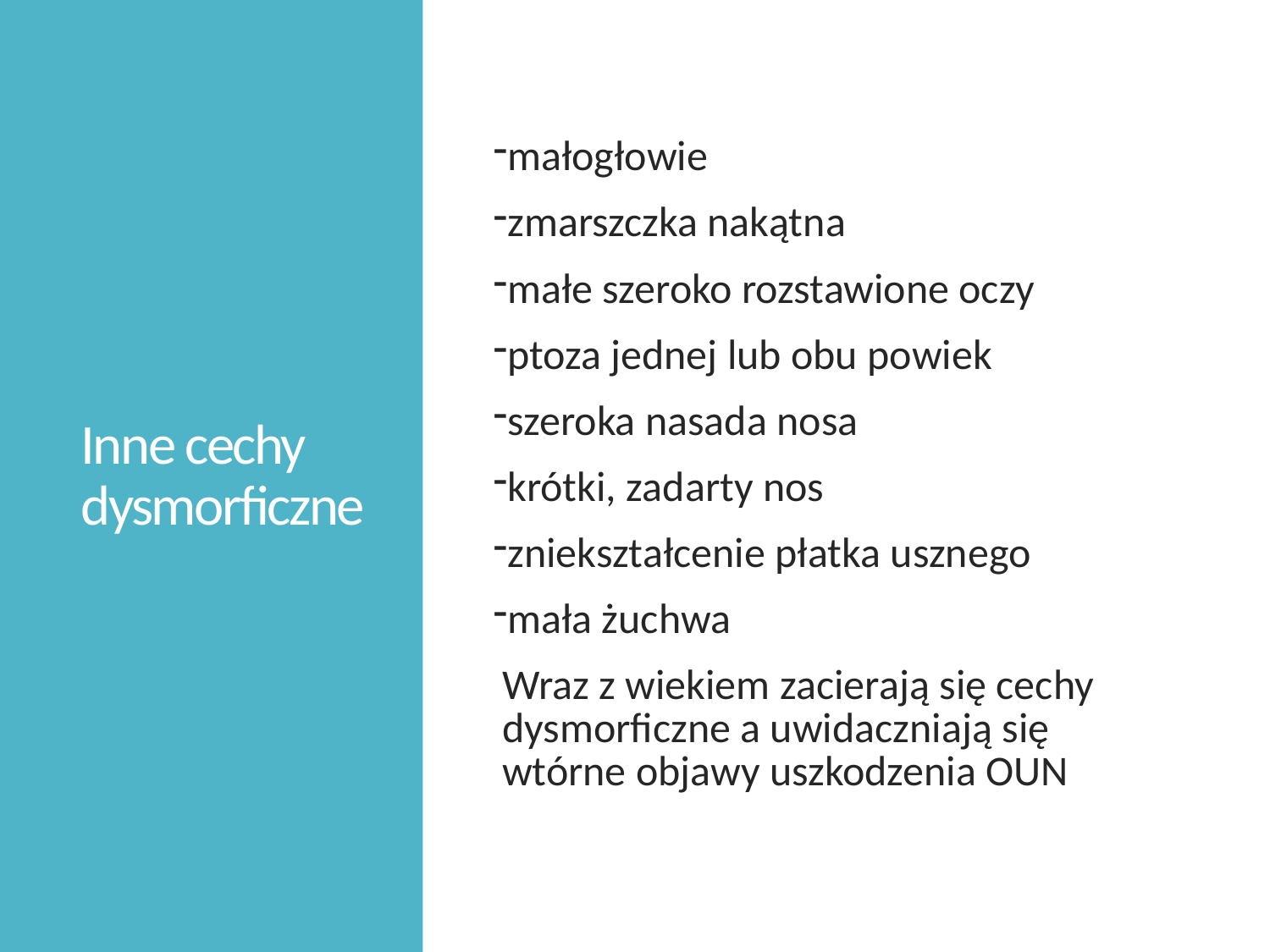

# Inne cechy dysmorficzne
małogłowie
zmarszczka nakątna
małe szeroko rozstawione oczy
ptoza jednej lub obu powiek
szeroka nasada nosa
krótki, zadarty nos
zniekształcenie płatka usznego
mała żuchwa
Wraz z wiekiem zacierają się cechy dysmorficzne a uwidaczniają się wtórne objawy uszkodzenia OUN